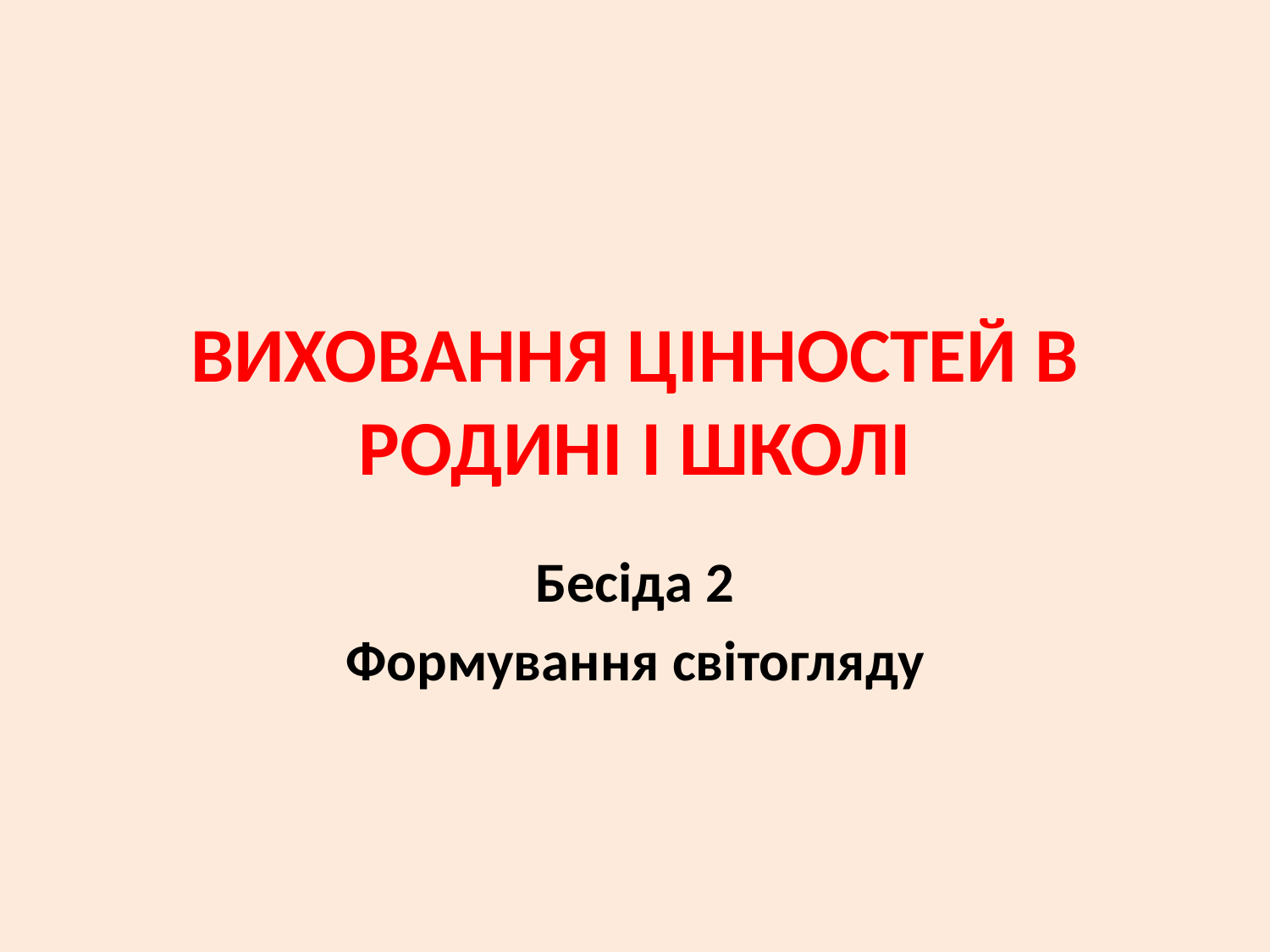

# ВИХОВАННЯ ЦІННОСТЕЙ В РОДИНІ І ШКОЛІ
Бесіда 2
Формування світогляду